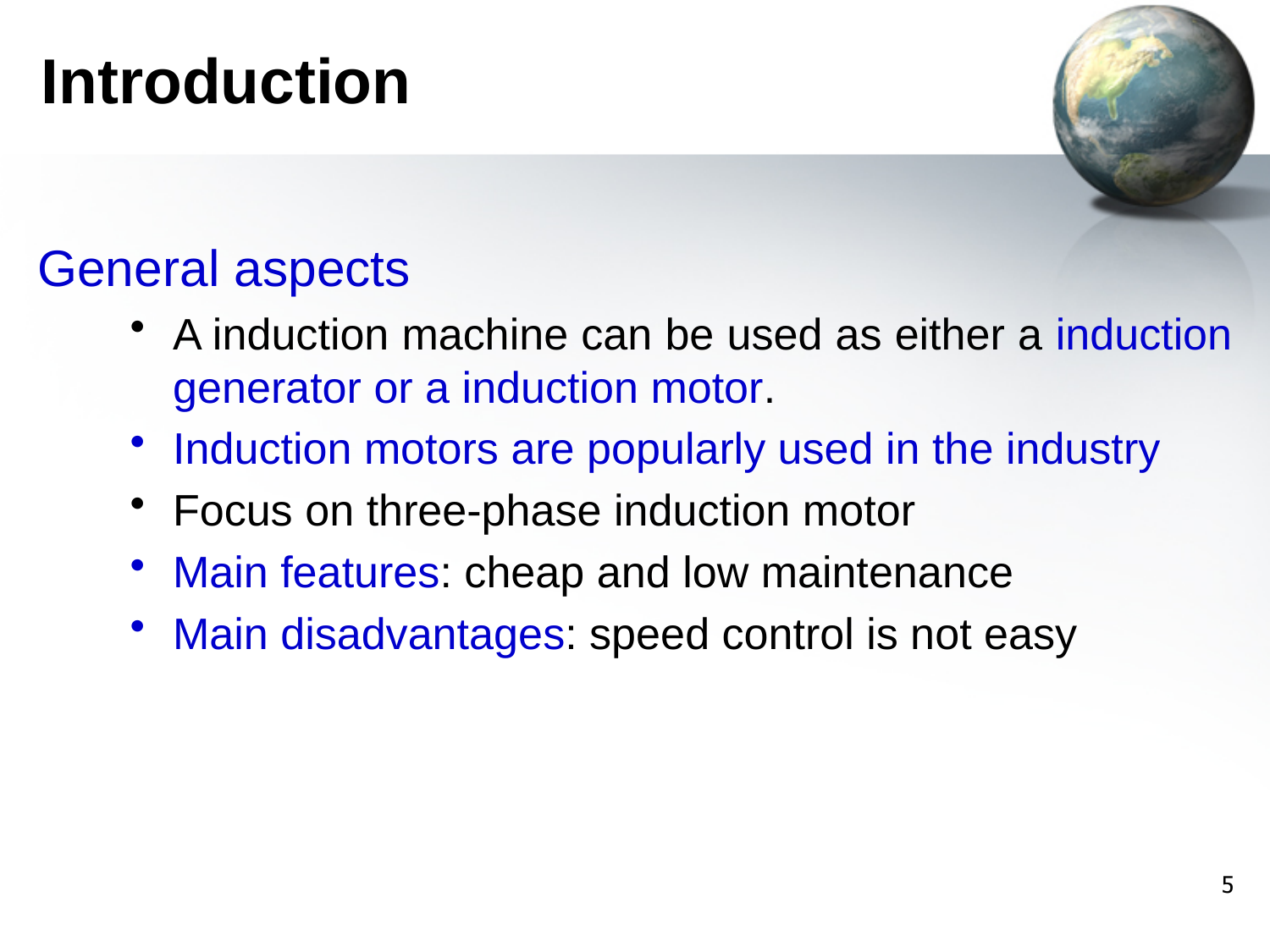

# Introduction
General aspects
A induction machine can be used as either a induction generator or a induction motor.
Induction motors are popularly used in the industry
Focus on three-phase induction motor
Main features: cheap and low maintenance
Main disadvantages: speed control is not easy

5